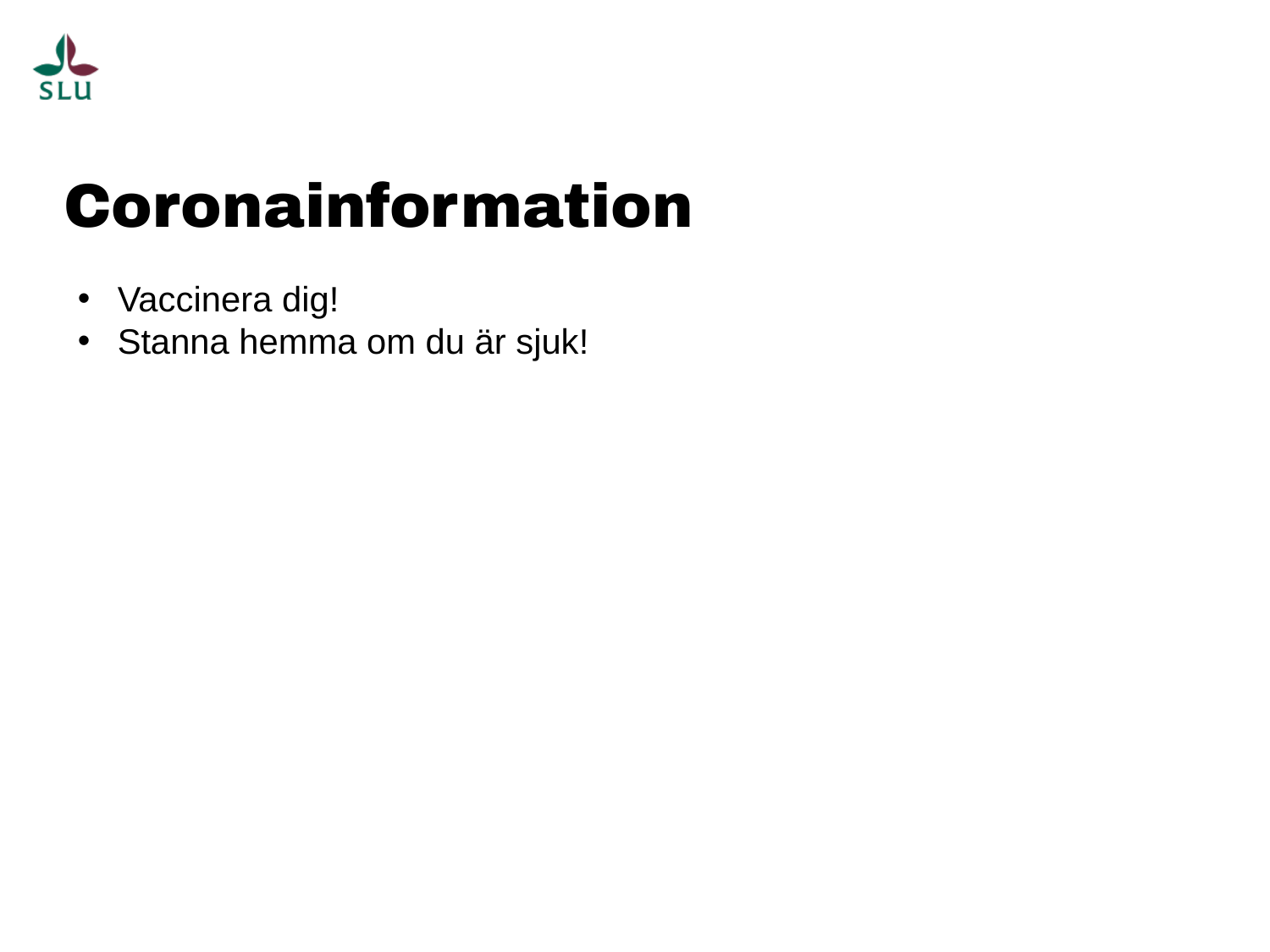

# Coronainformation

Vaccinera dig!
Stanna hemma om du är sjuk!